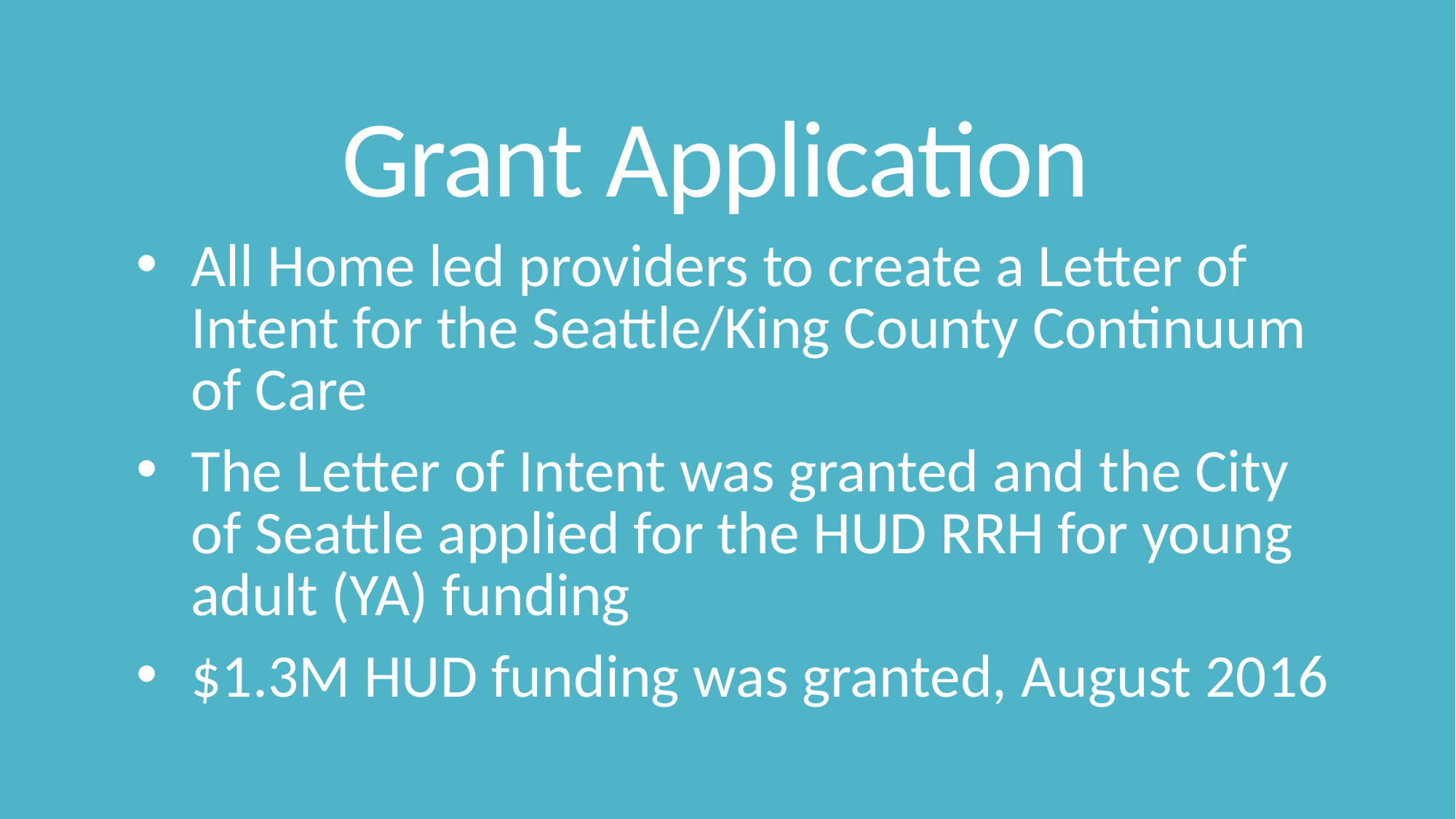

# Grant Application
All Home led providers to create a Letter of Intent for the Seattle/King County Continuum of Care
The Letter of Intent was granted and the City of Seattle applied for the HUD RRH for young adult (YA) funding
$1.3M HUD funding was granted, August 2016